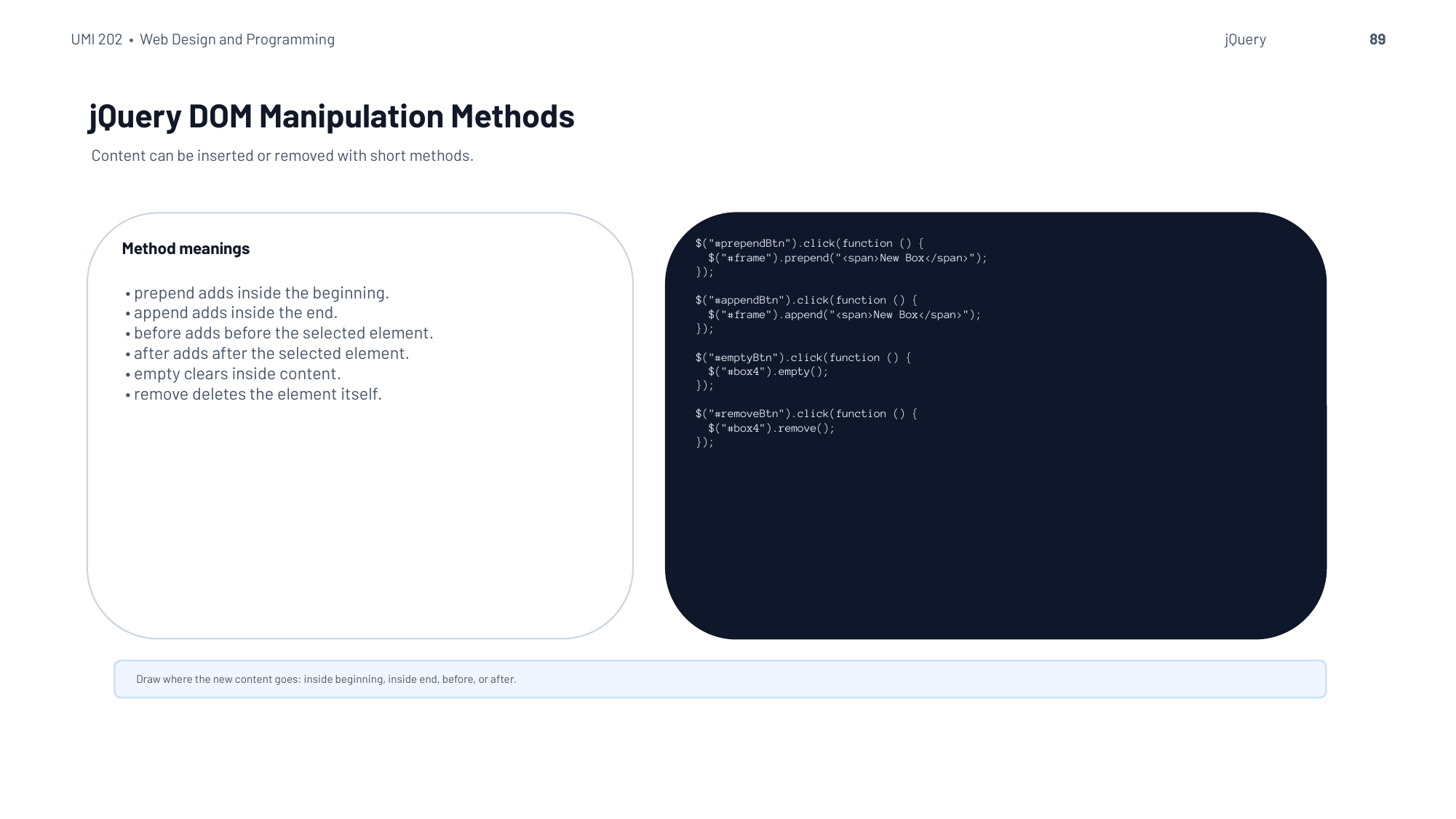

UMI 202  •  Web Design and Programming
jQuery
89
jQuery DOM Manipulation Methods
Content can be inserted or removed with short methods.

$("#prependBtn").click(function () {
  $("#frame").prepend("<span>New Box</span>");
});

$("#appendBtn").click(function () {
  $("#frame").append("<span>New Box</span>");
});

$("#emptyBtn").click(function () {
  $("#box4").empty();
});

$("#removeBtn").click(function () {
  $("#box4").remove();
});
Method meanings
• prepend adds inside the beginning.
• append adds inside the end.
• before adds before the selected element.
• after adds after the selected element.
• empty clears inside content.
• remove deletes the element itself.

Draw where the new content goes: inside beginning, inside end, before, or after.